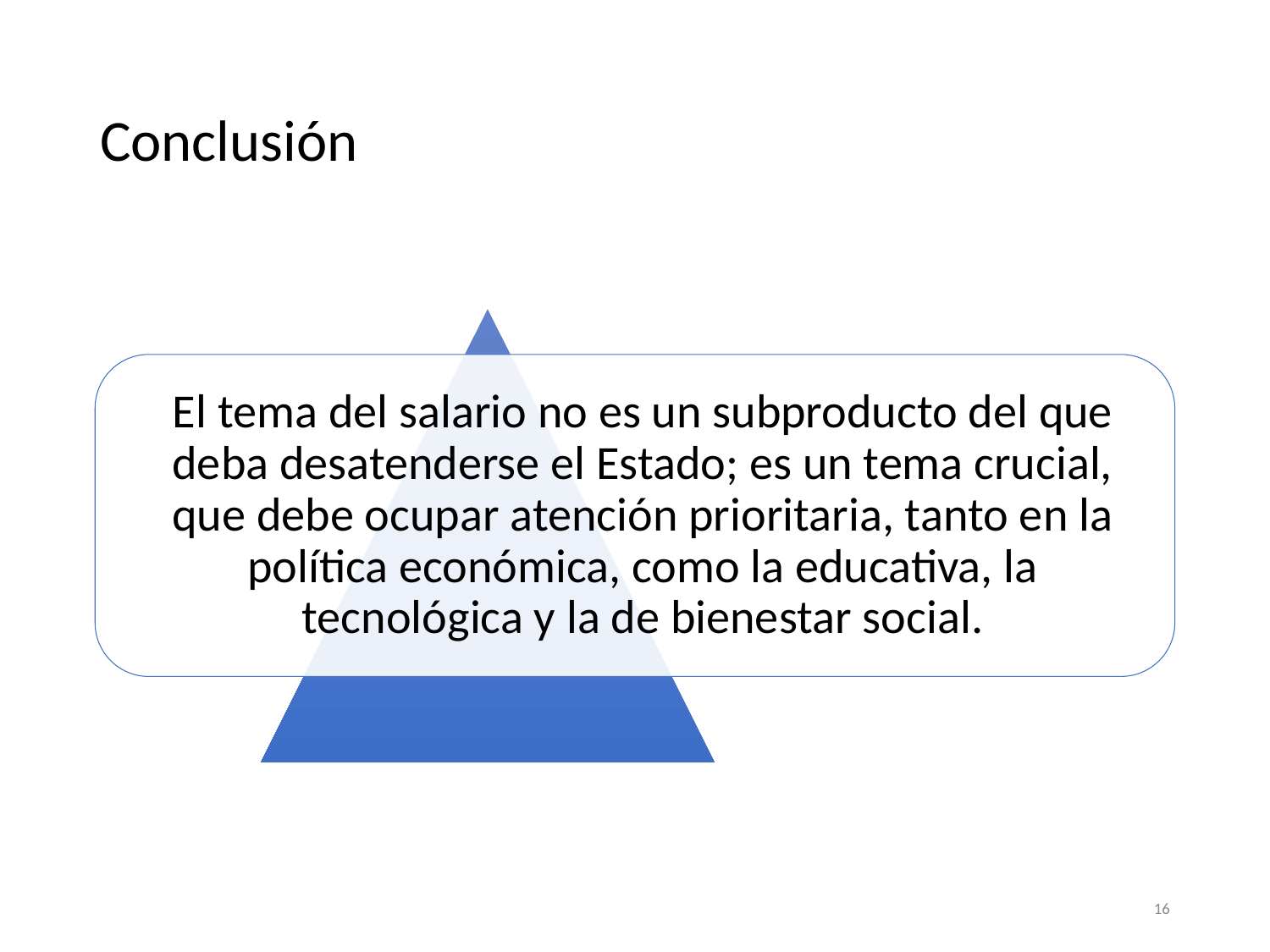

# Conclusión
El tema del salario no es un subproducto del que deba desatenderse el Estado; es un tema crucial, que debe ocupar atención prioritaria, tanto en la política económica, como la educativa, la tecnológica y la de bienestar social.
16